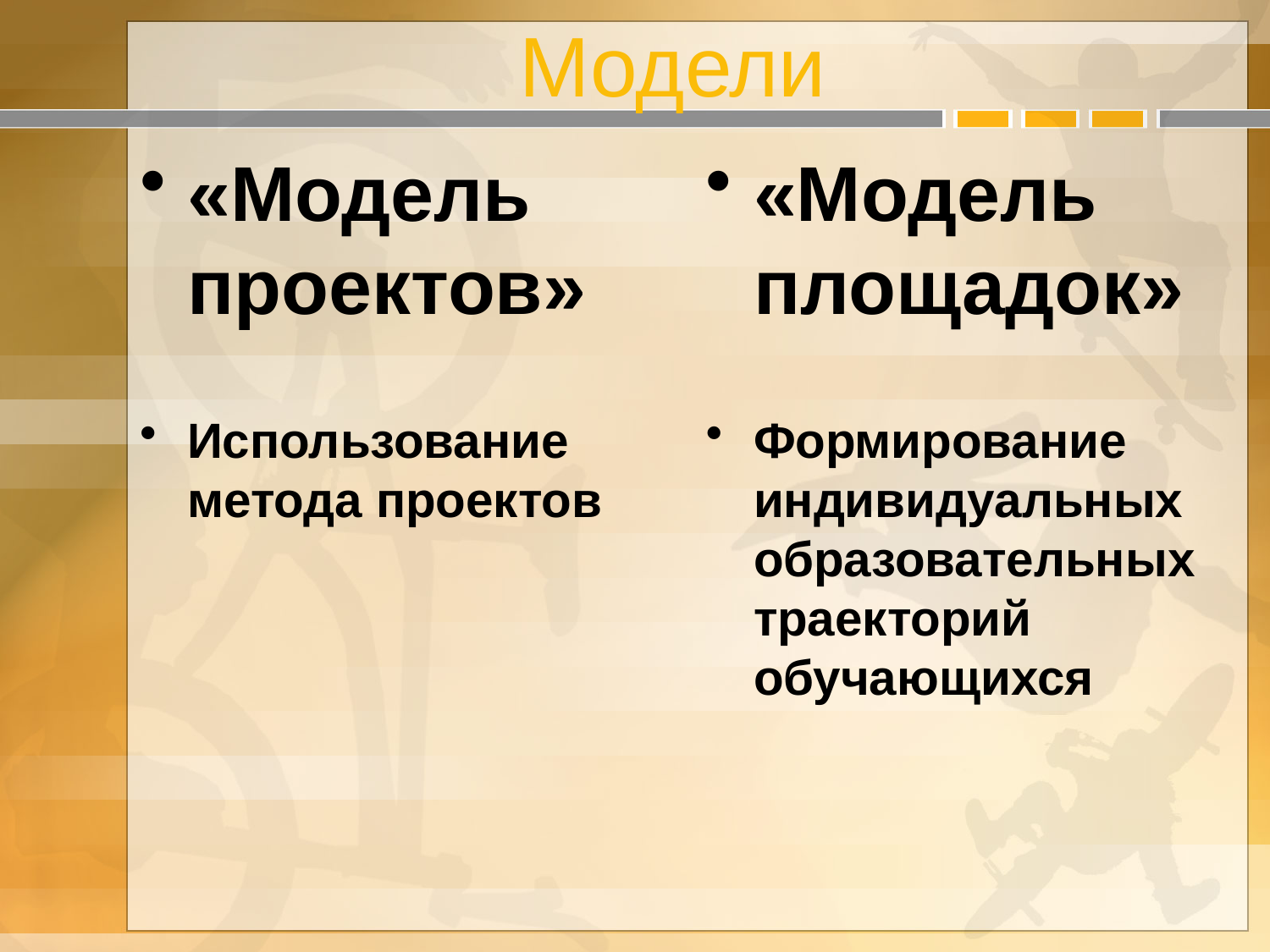

# Модели
«Модель проектов»

Использование метода проектов
«Модель площадок»

Формирование индивидуальных образовательных траекторий обучающихся